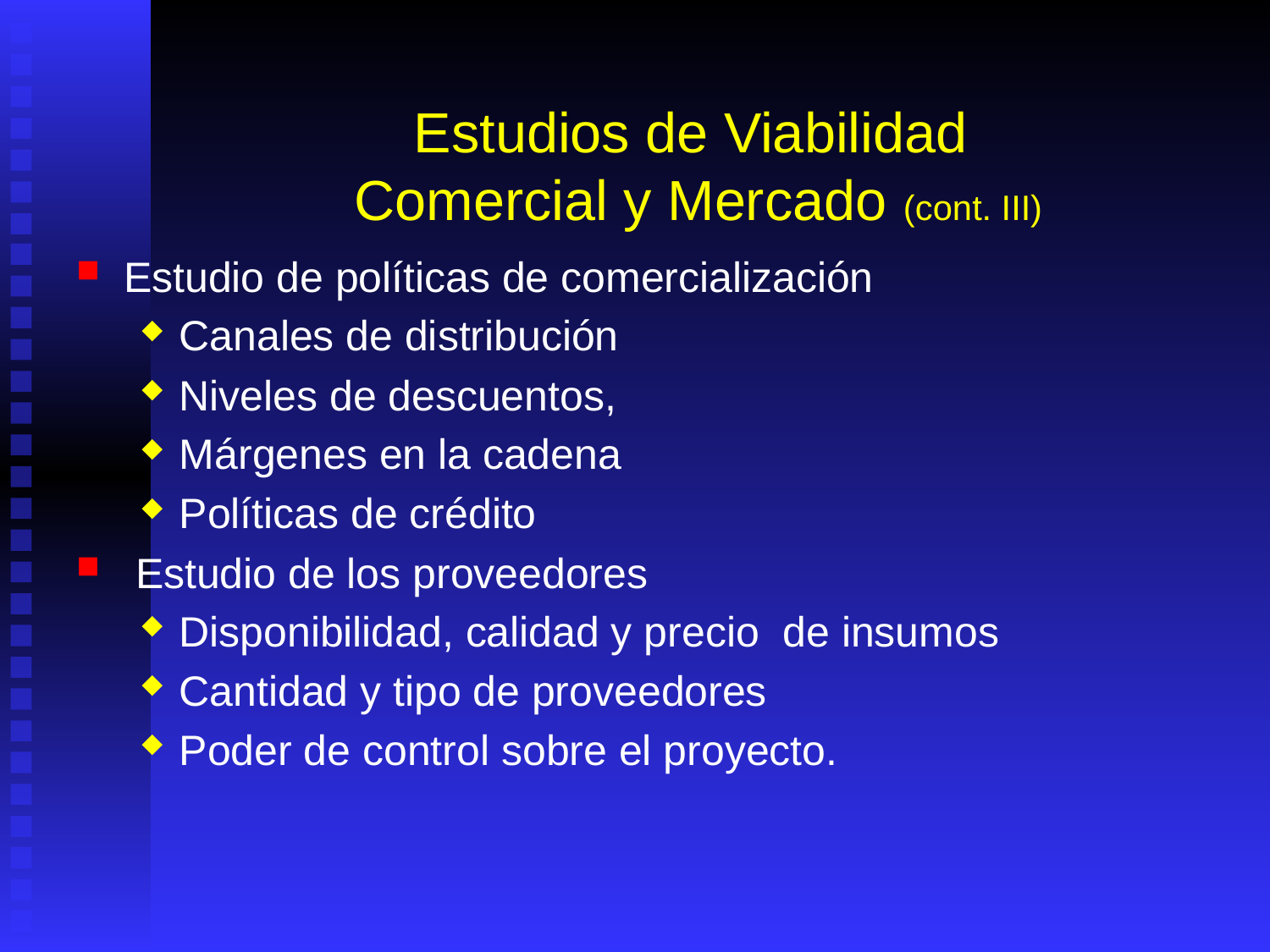

# Estudios de Viabilidad Comercial y Mercado (cont. III)
Estudio de políticas de comercialización
Canales de distribución
Niveles de descuentos,
Márgenes en la cadena
Políticas de crédito
 Estudio de los proveedores
Disponibilidad, calidad y precio  de insumos
Cantidad y tipo de proveedores
Poder de control sobre el proyecto.